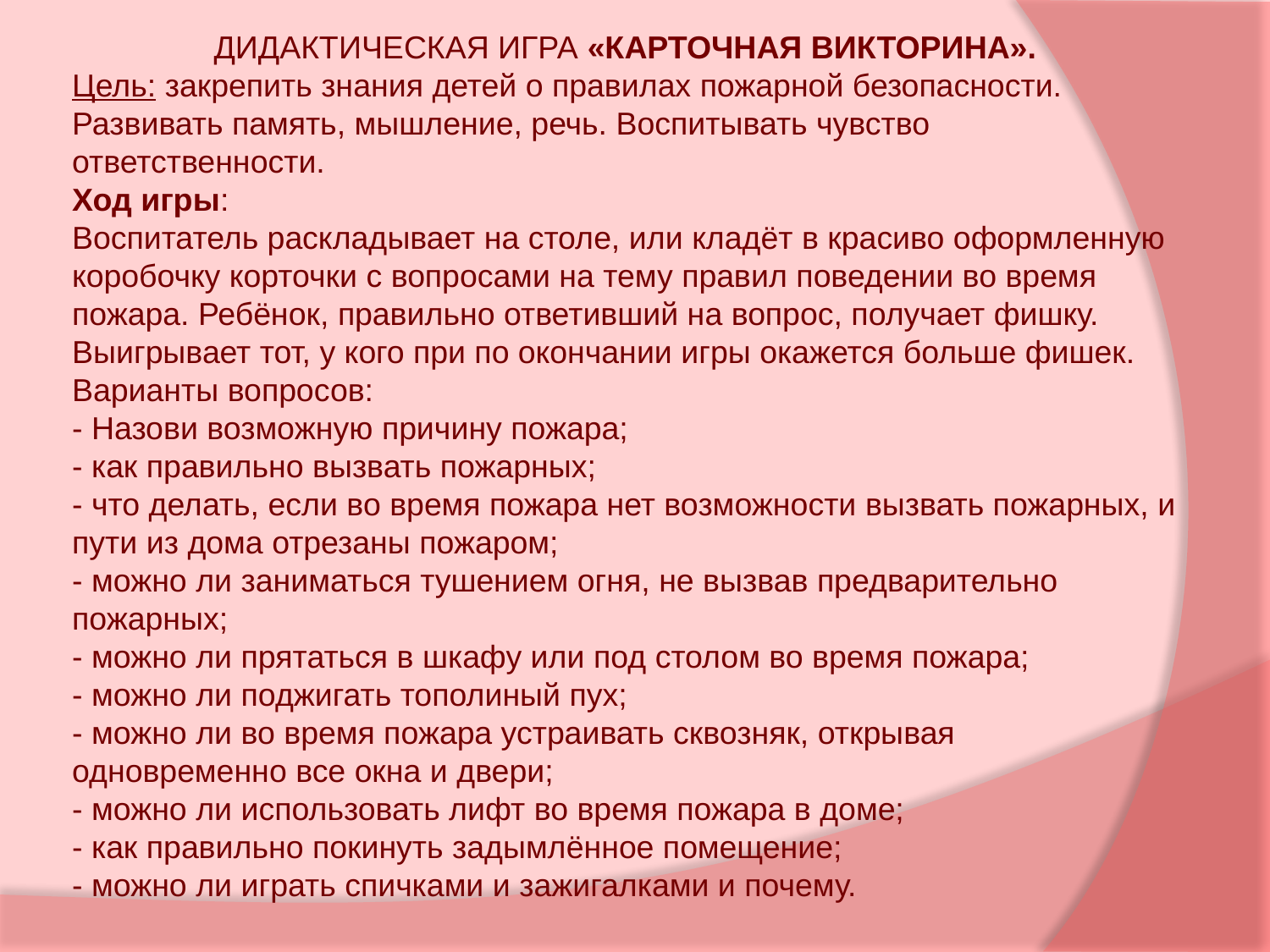

ДИДАКТИЧЕСКАЯ ИГРА «КАРТОЧНАЯ ВИКТОРИНА».
Цель: закрепить знания детей о правилах пожарной безопасности. Развивать память, мышление, речь. Воспитывать чувство ответственности.
Ход игры:
Воспитатель раскладывает на столе, или кладёт в красиво оформленную коробочку корточки с вопросами на тему правил поведении во время пожара. Ребёнок, правильно ответивший на вопрос, получает фишку. Выигрывает тот, у кого при по окончании игры окажется больше фишек.
Варианты вопросов:
- Назови возможную причину пожара;
- как правильно вызвать пожарных;
- что делать, если во время пожара нет возможности вызвать пожарных, и пути из дома отрезаны пожаром;
- можно ли заниматься тушением огня, не вызвав предварительно пожарных;
- можно ли прятаться в шкафу или под столом во время пожара;
- можно ли поджигать тополиный пух;
- можно ли во время пожара устраивать сквозняк, открывая одновременно все окна и двери;
- можно ли использовать лифт во время пожара в доме;
- как правильно покинуть задымлённое помещение;
- можно ли играть спичками и зажигалками и почему.